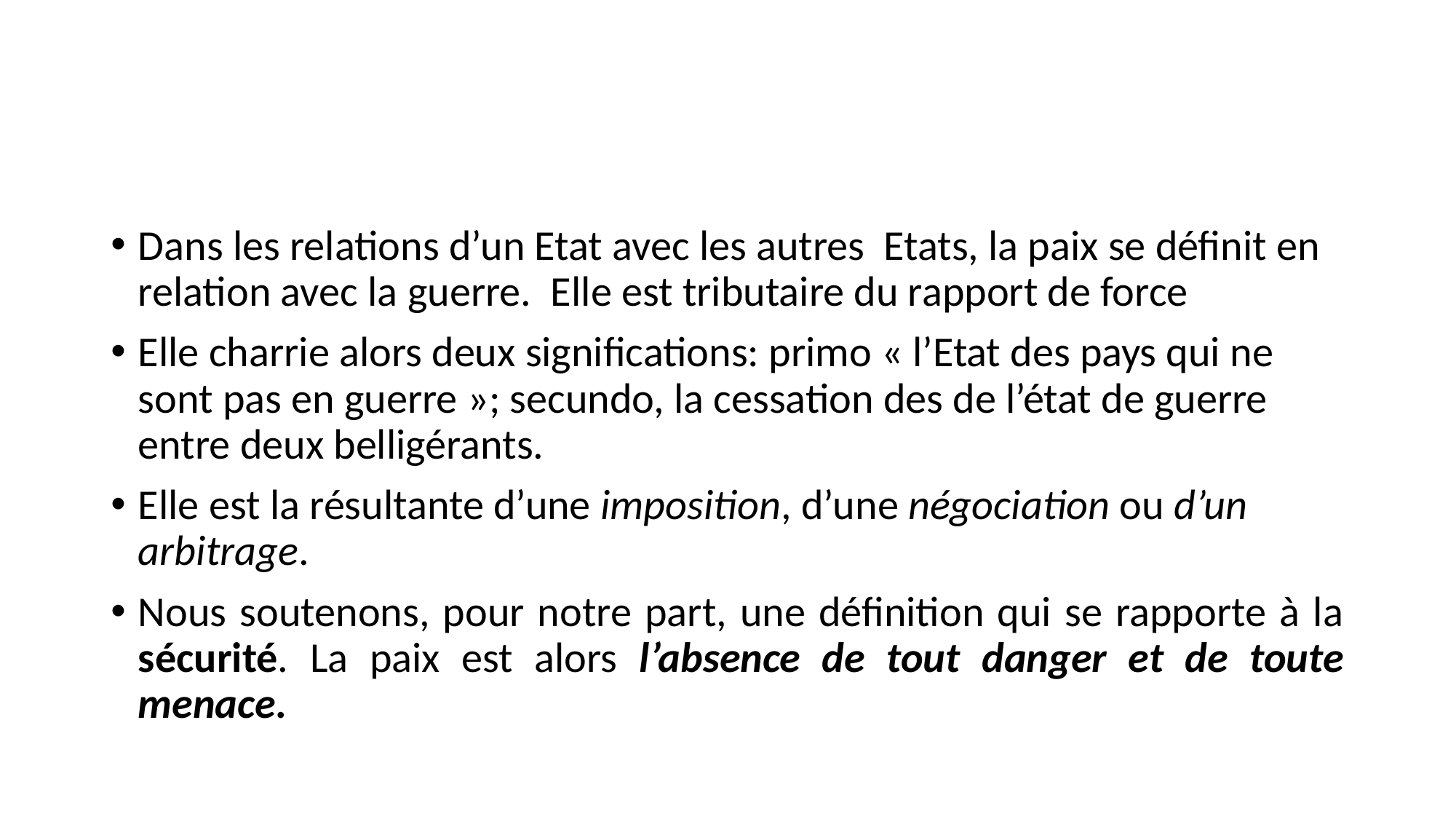

Dans les relations d’un Etat avec les autres  Etats, la paix se définit en relation avec la guerre.  Elle est tributaire du rapport de force
Elle charrie alors deux significations: primo « l’Etat des pays qui ne sont pas en guerre »; secundo, la cessation des de l’état de guerre entre deux belligérants.
Elle est la résultante d’une imposition, d’une négociation ou d’un arbitrage.
Nous soutenons, pour notre part, une définition qui se rapporte à la sécurité. La paix est alors l’absence de tout danger et de toute menace.